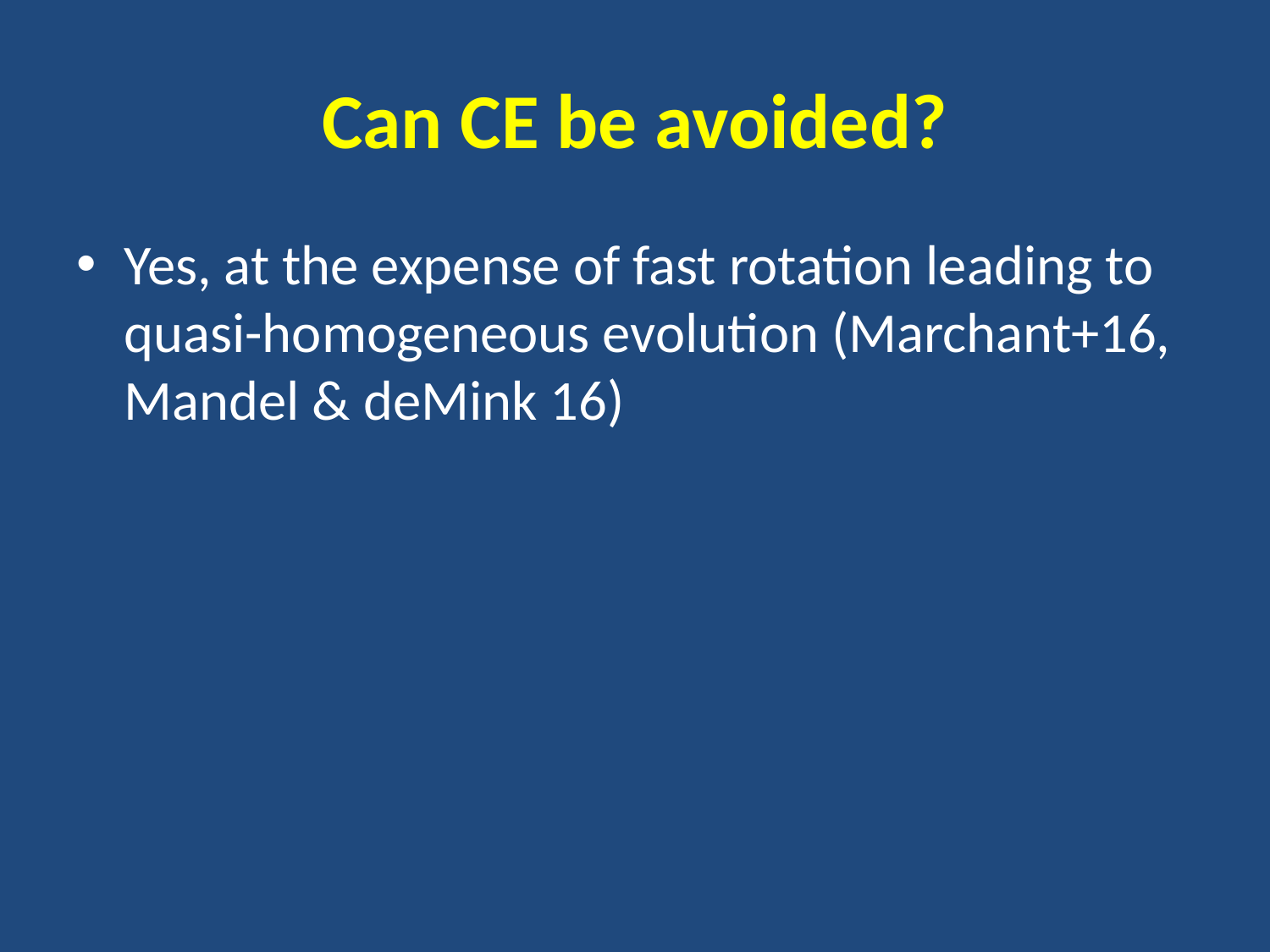

# Can CE be avoided?
Yes, at the expense of fast rotation leading to quasi-homogeneous evolution (Marchant+16, Mandel & deMink 16)